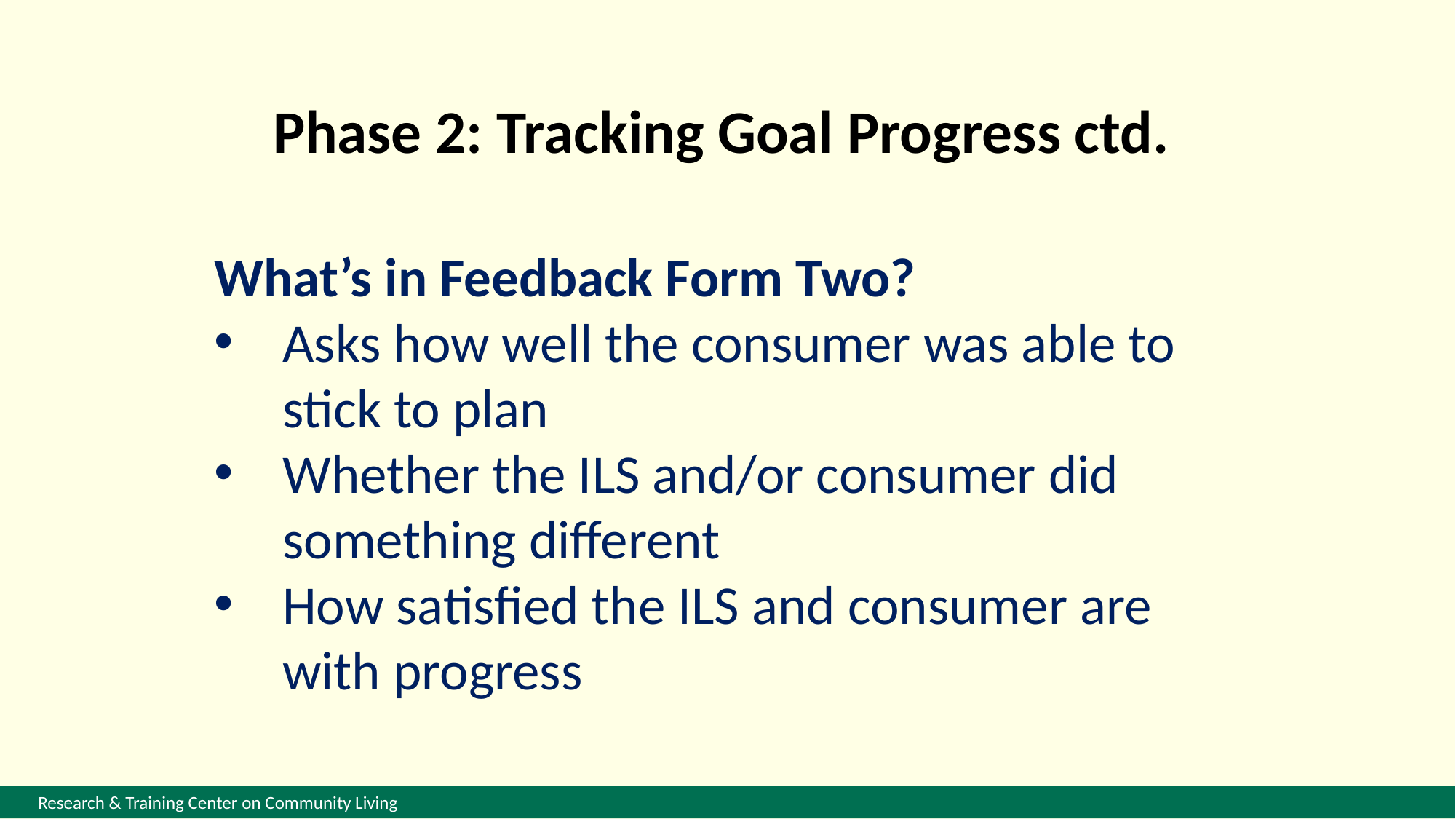

Phase 2: Tracking Goal Progress ctd.
What’s in Feedback Form Two?
Asks how well the consumer was able to stick to plan
Whether the ILS and/or consumer did something different
How satisfied the ILS and consumer are with progress